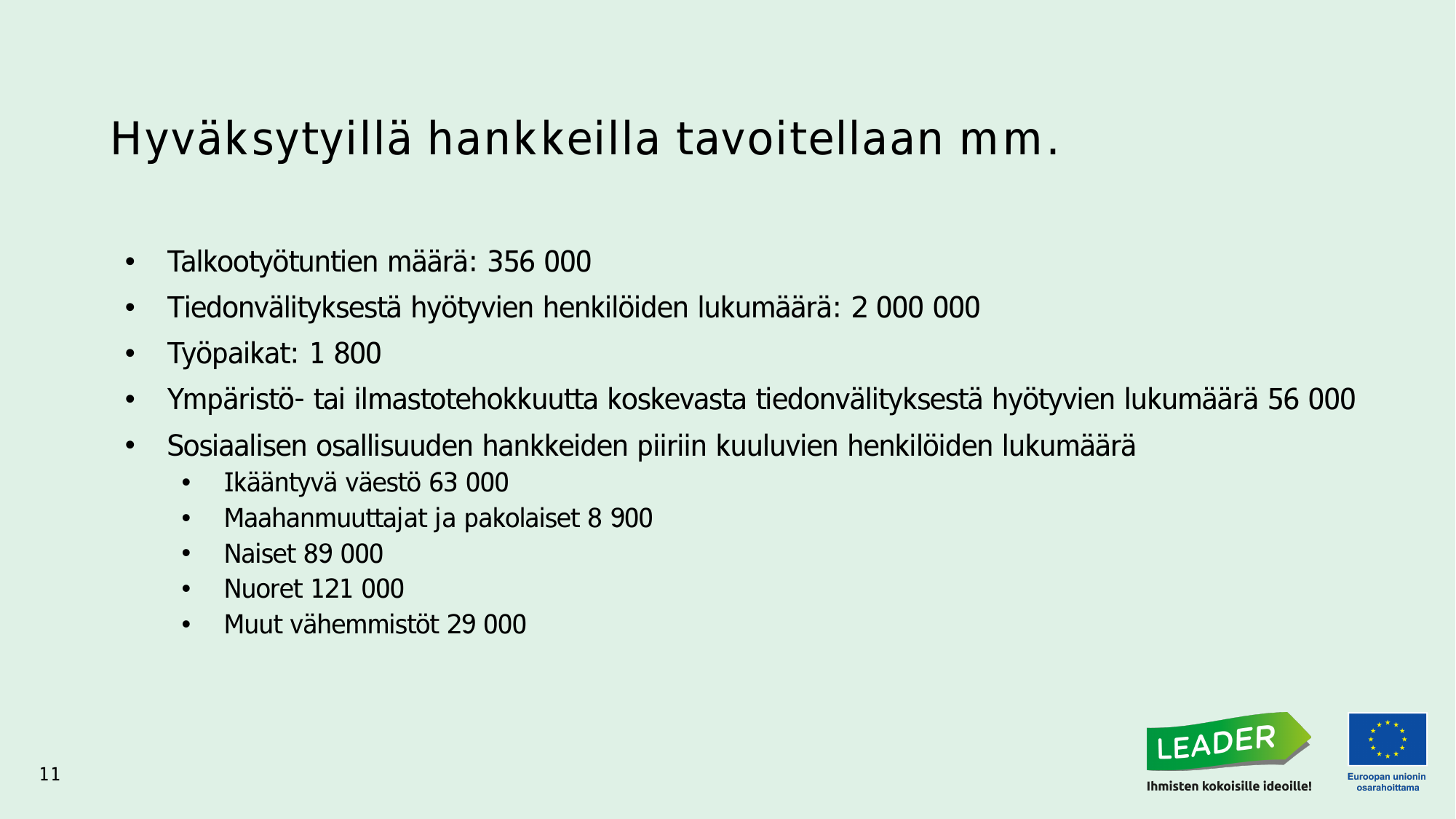

# Hyväksytyillä hankkeilla tavoitellaan mm.
Talkootyötuntien määrä: 356 000
Tiedonvälityksestä hyötyvien henkilöiden lukumäärä: 2 000 000
Työpaikat: 1 800
Ympäristö- tai ilmastotehokkuutta koskevasta tiedonvälityksestä hyötyvien lukumäärä 56 000
Sosiaalisen osallisuuden hankkeiden piiriin kuuluvien henkilöiden lukumäärä
Ikääntyvä väestö 63 000
Maahanmuuttajat ja pakolaiset 8 900
Naiset 89 000
Nuoret 121 000
Muut vähemmistöt 29 000